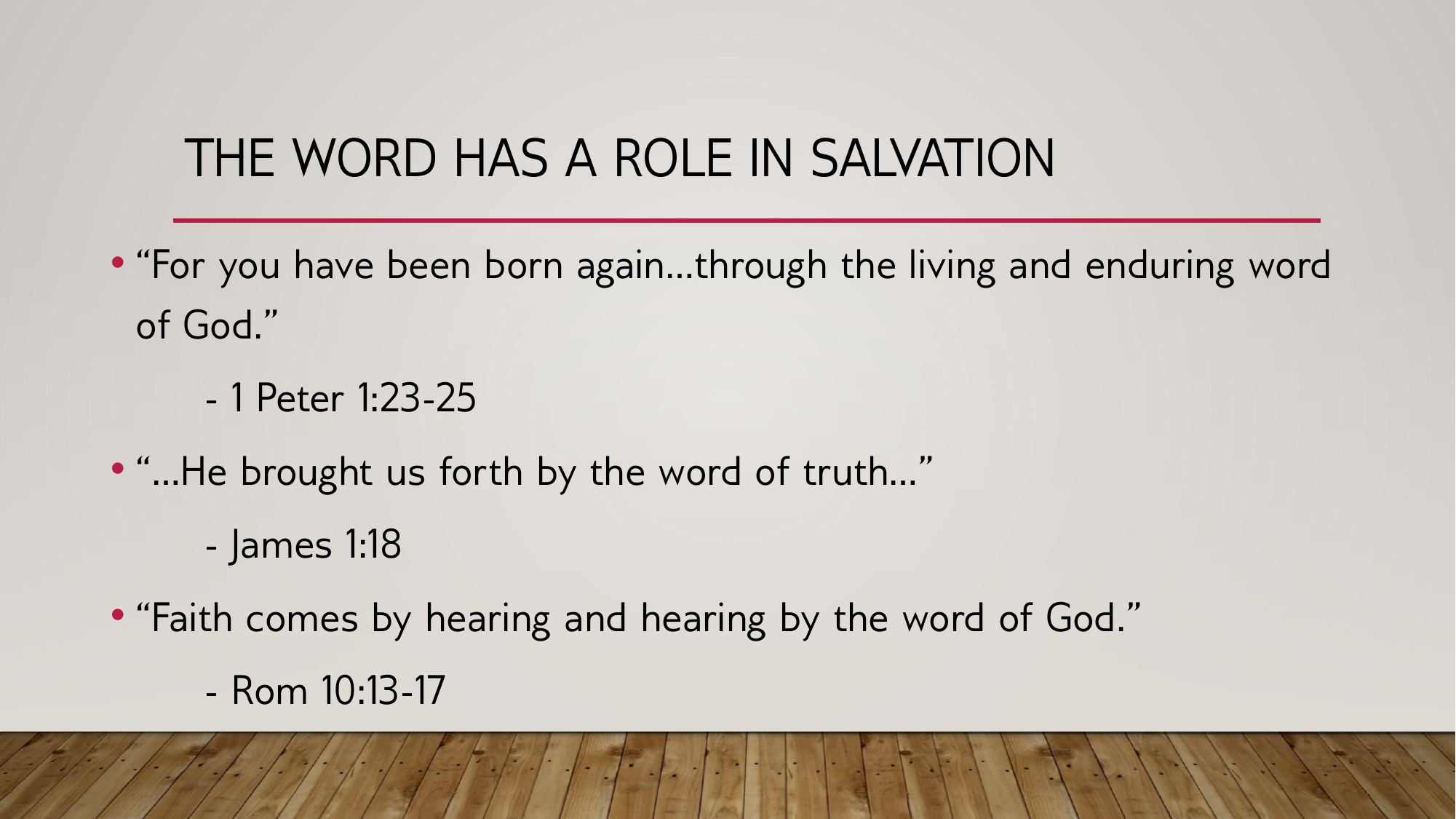

# The Word has a role in Salvation
“For you have been born again…through the living and enduring word of God.”
	- 1 Peter 1:23-25
“…He brought us forth by the word of truth…”
	- James 1:18
“Faith comes by hearing and hearing by the word of God.”
	- Rom 10:13-17